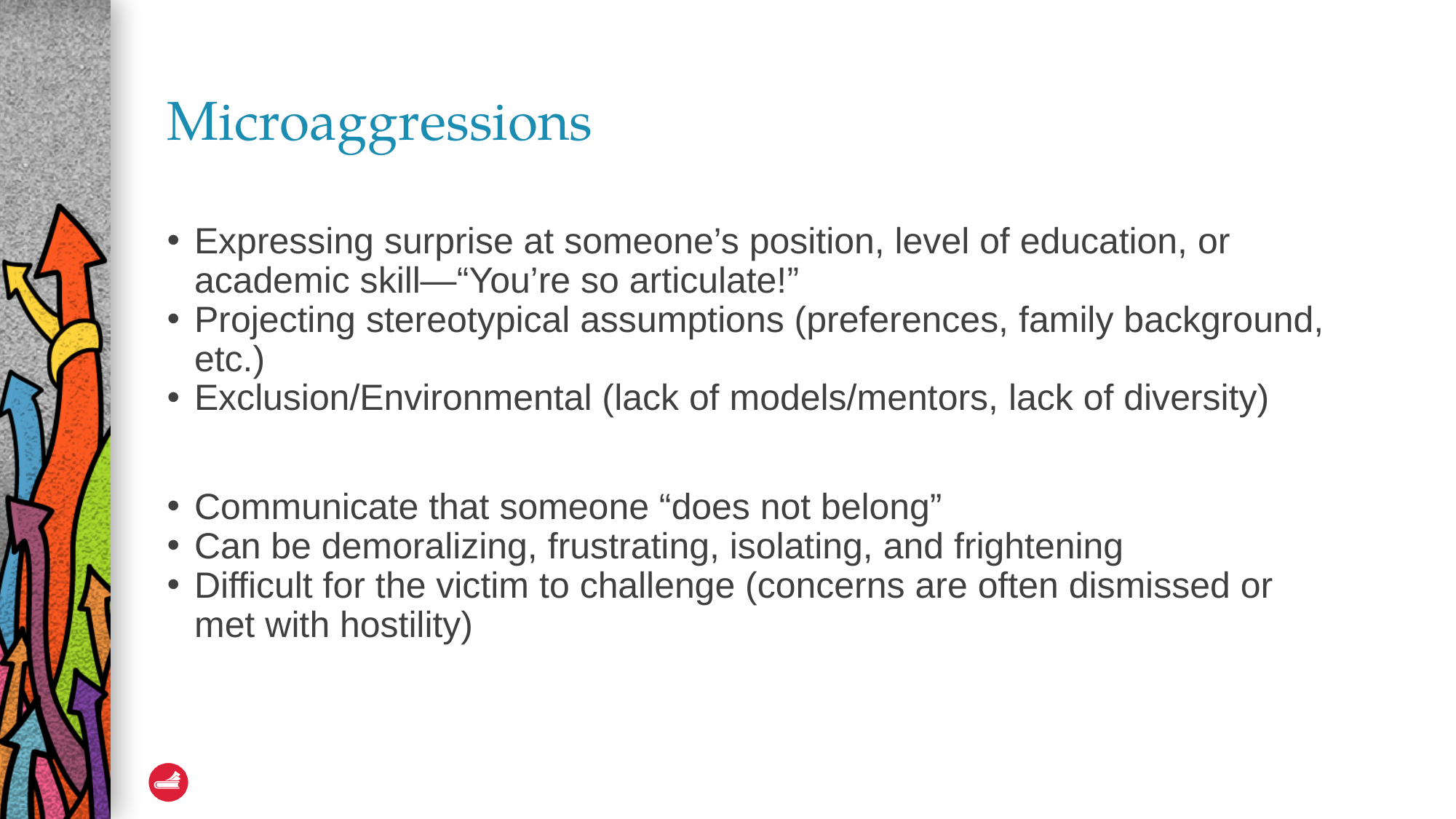

# Microaggressions
Expressing surprise at someone’s position, level of education, or academic skill—“You’re so articulate!”
Projecting stereotypical assumptions (preferences, family background, etc.)
Exclusion/Environmental (lack of models/mentors, lack of diversity)

Communicate that someone “does not belong”
Can be demoralizing, frustrating, isolating, and frightening
Difficult for the victim to challenge (concerns are often dismissed or met with hostility)